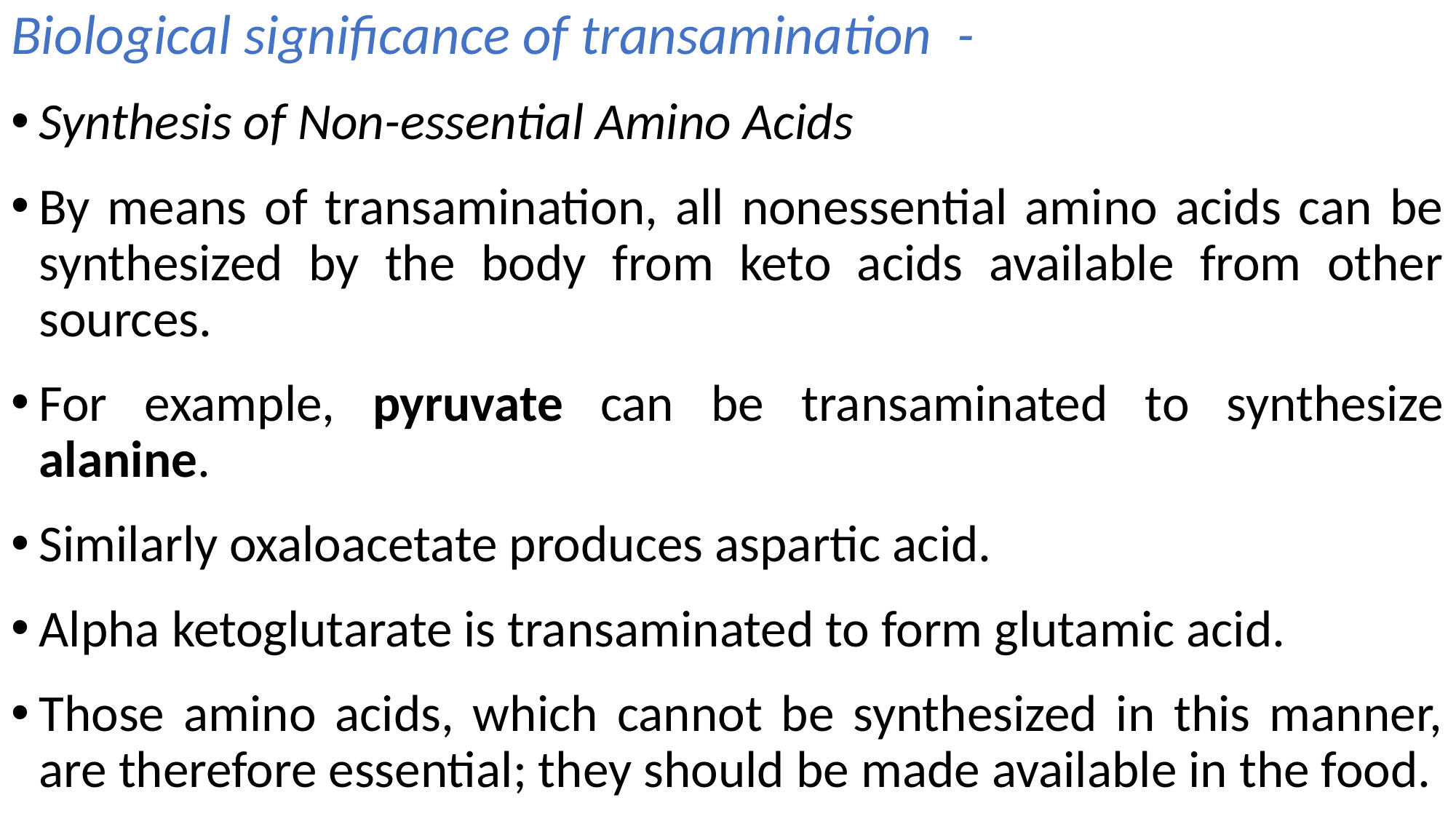

Biological significance of transamination  -
Synthesis of Non-essential Amino Acids
By means of transamination, all nonessential amino acids can be synthesized by the body from keto acids available from other sources.
For example, pyruvate can be transaminated to synthesize alanine.
Similarly oxaloacetate produces aspartic acid.
Alpha ketoglutarate is transaminated to form glutamic acid.
Those amino acids, which cannot be synthesized in this manner, are therefore essential; they should be made available in the food.